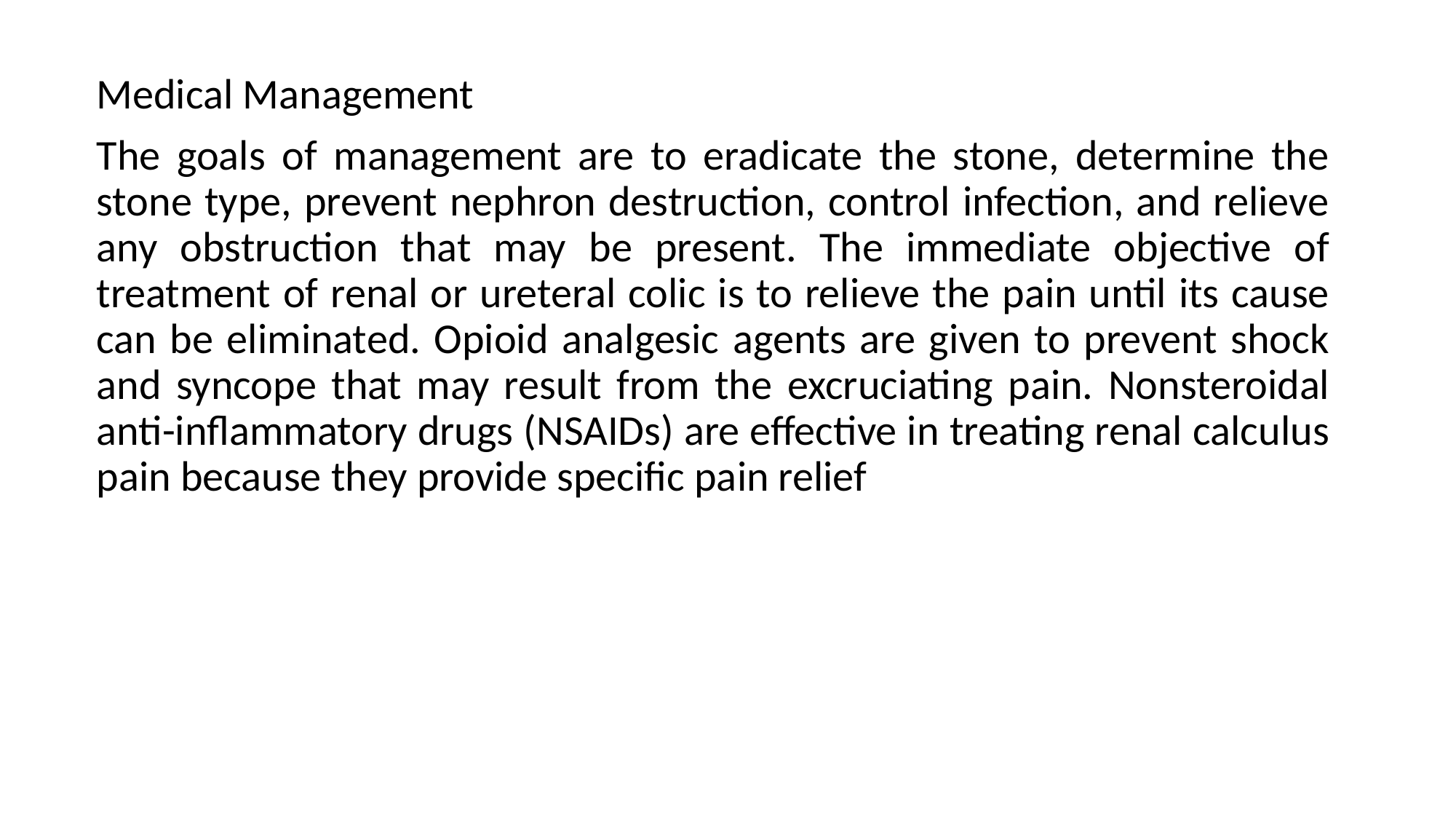

Medical Management
The goals of management are to eradicate the stone, determine the stone type, prevent nephron destruction, control infection, and relieve any obstruction that may be present. The immediate objective of treatment of renal or ureteral colic is to relieve the pain until its cause can be eliminated. Opioid analgesic agents are given to prevent shock and syncope that may result from the excruciating pain. Nonsteroidal anti-inflammatory drugs (NSAIDs) are effective in treating renal calculus pain because they provide specific pain relief